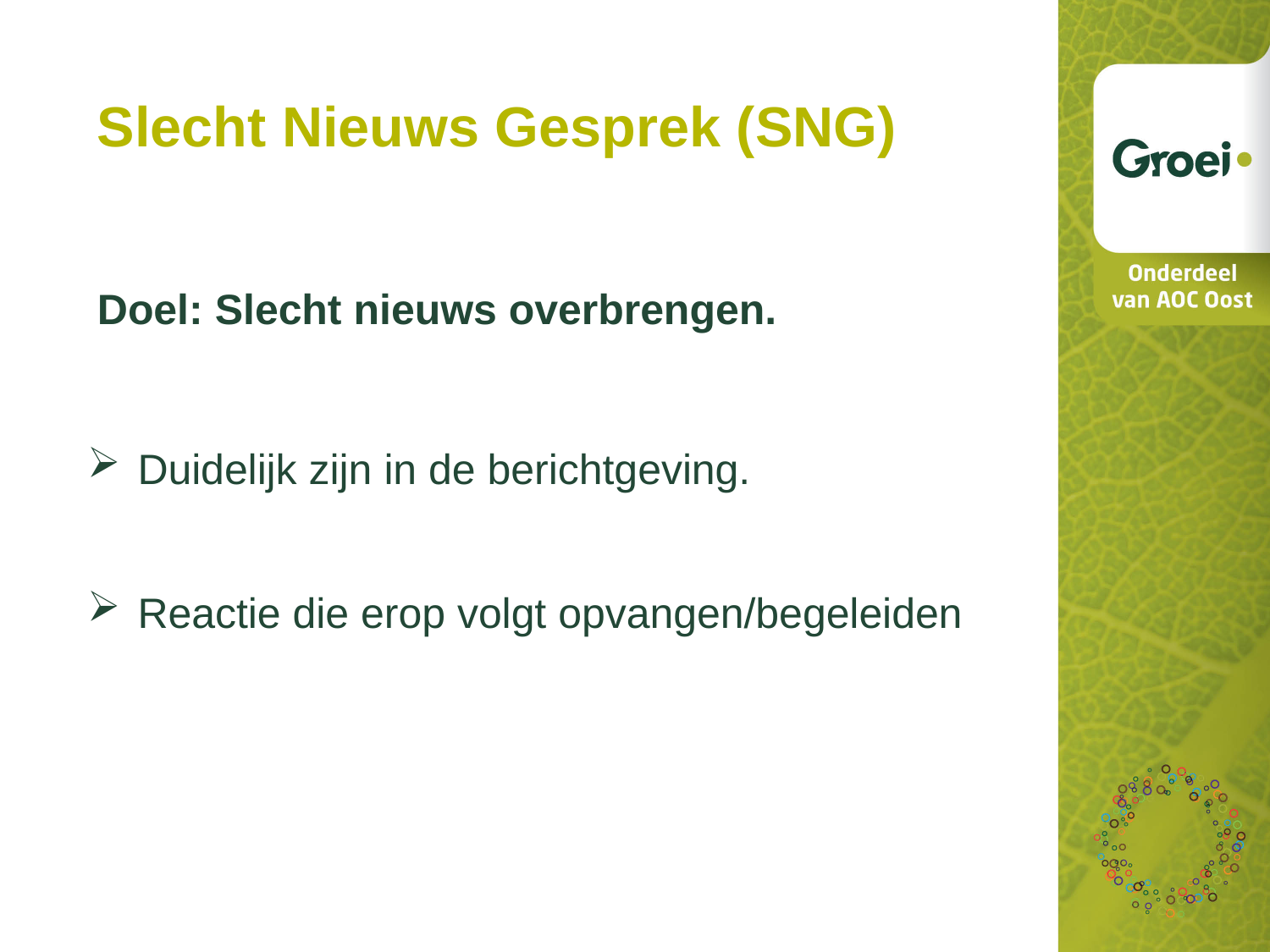

Slecht Nieuws Gesprek (SNG)
Doel: Slecht nieuws overbrengen.
Duidelijk zijn in de berichtgeving.

Reactie die erop volgt opvangen/begeleiden